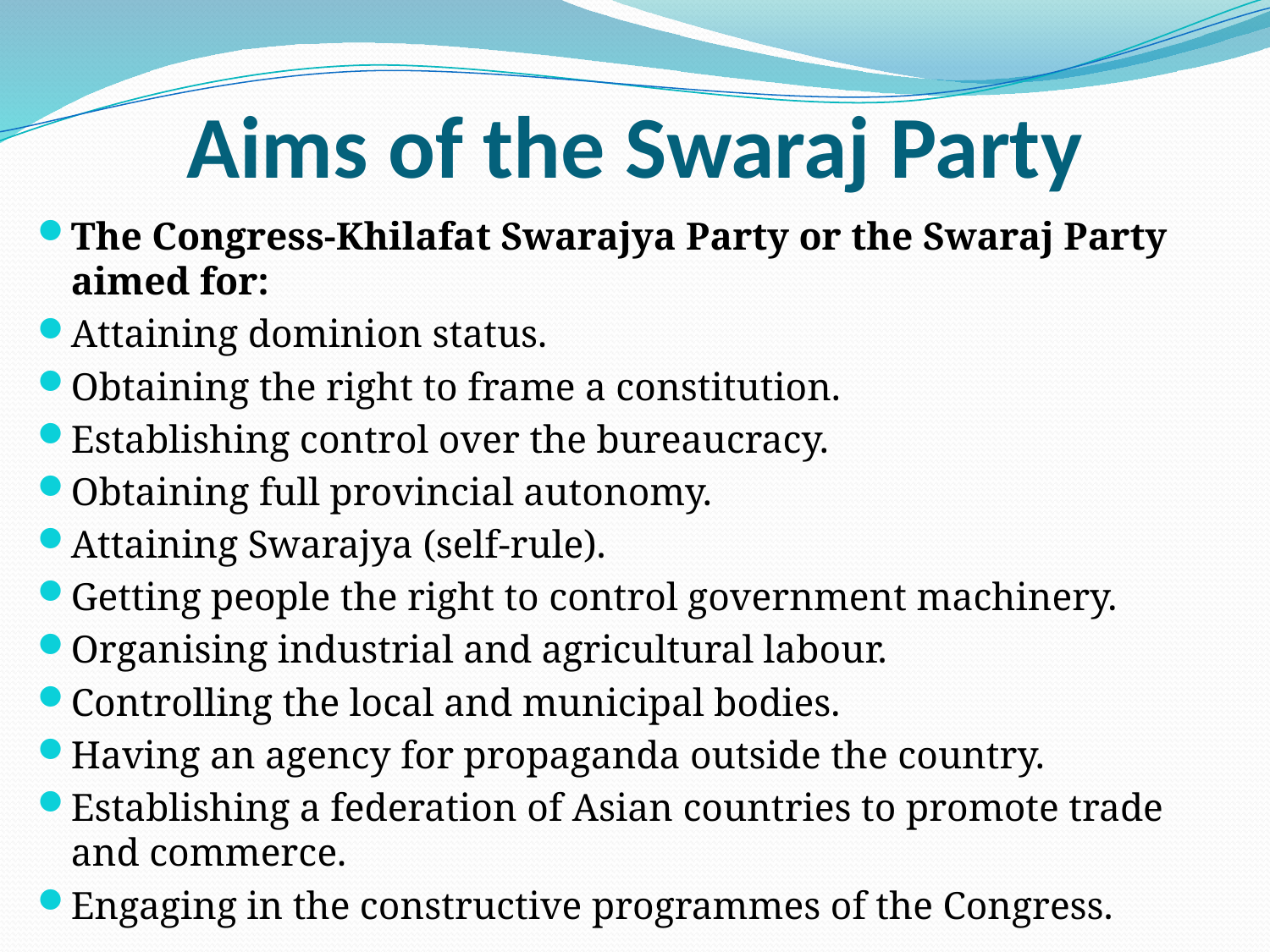

# Aims of the Swaraj Party
The Congress-Khilafat Swarajya Party or the Swaraj Party aimed for:
Attaining dominion status.
Obtaining the right to frame a constitution.
Establishing control over the bureaucracy.
Obtaining full provincial autonomy.
Attaining Swarajya (self-rule).
Getting people the right to control government machinery.
Organising industrial and agricultural labour.
Controlling the local and municipal bodies.
Having an agency for propaganda outside the country.
Establishing a federation of Asian countries to promote trade and commerce.
Engaging in the constructive programmes of the Congress.